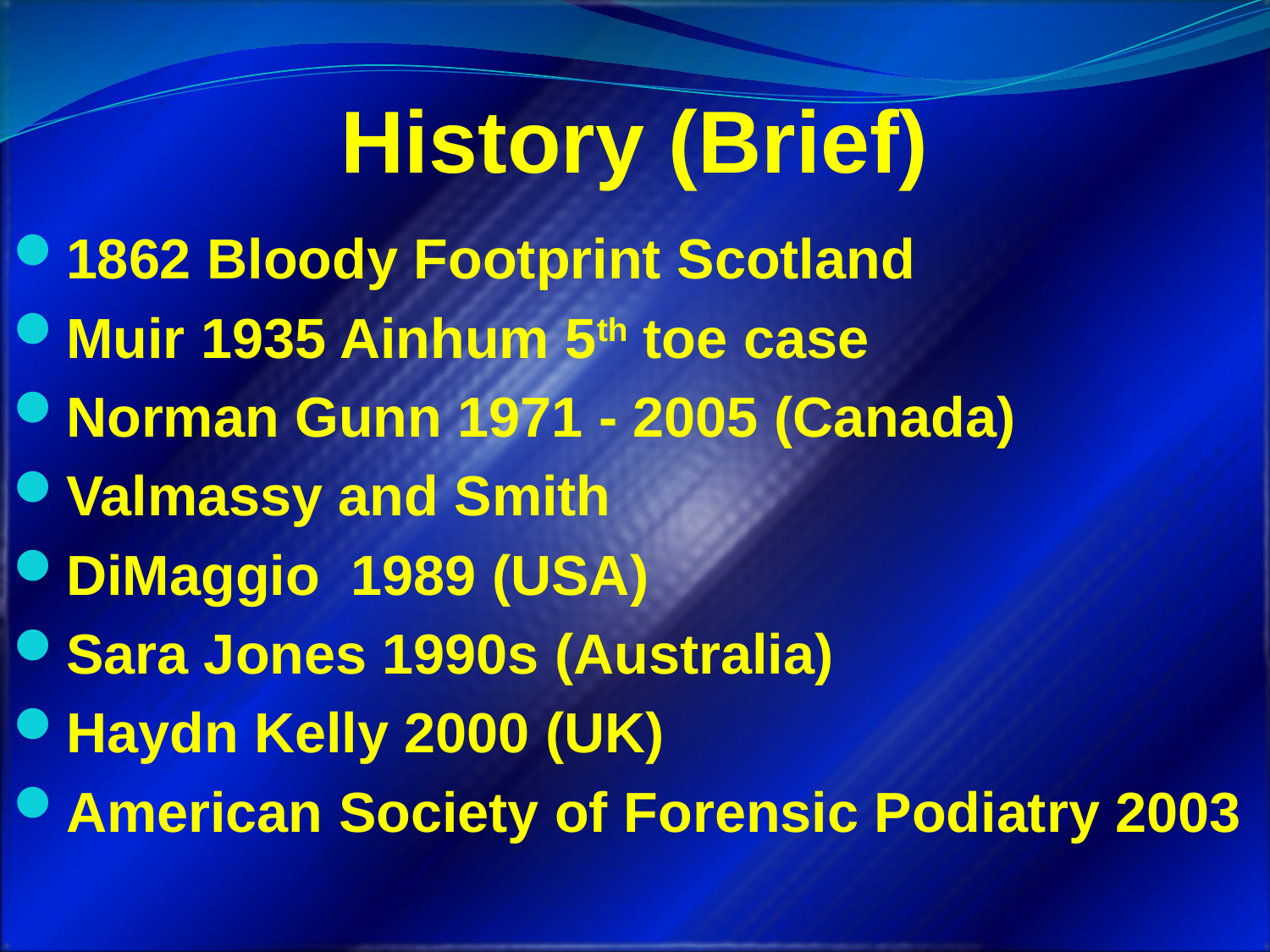

# History (Brief)

1862 Bloody Footprint Scotland
Muir 1935 Ainhum 5th toe case
Norman Gunn 1971 - 2005 (Canada)
Valmassy and Smith
DiMaggio  1989 (USA)
Sara Jones 1990s (Australia)
Haydn Kelly 2000 (UK)
American Society of Forensic Podiatry 2003